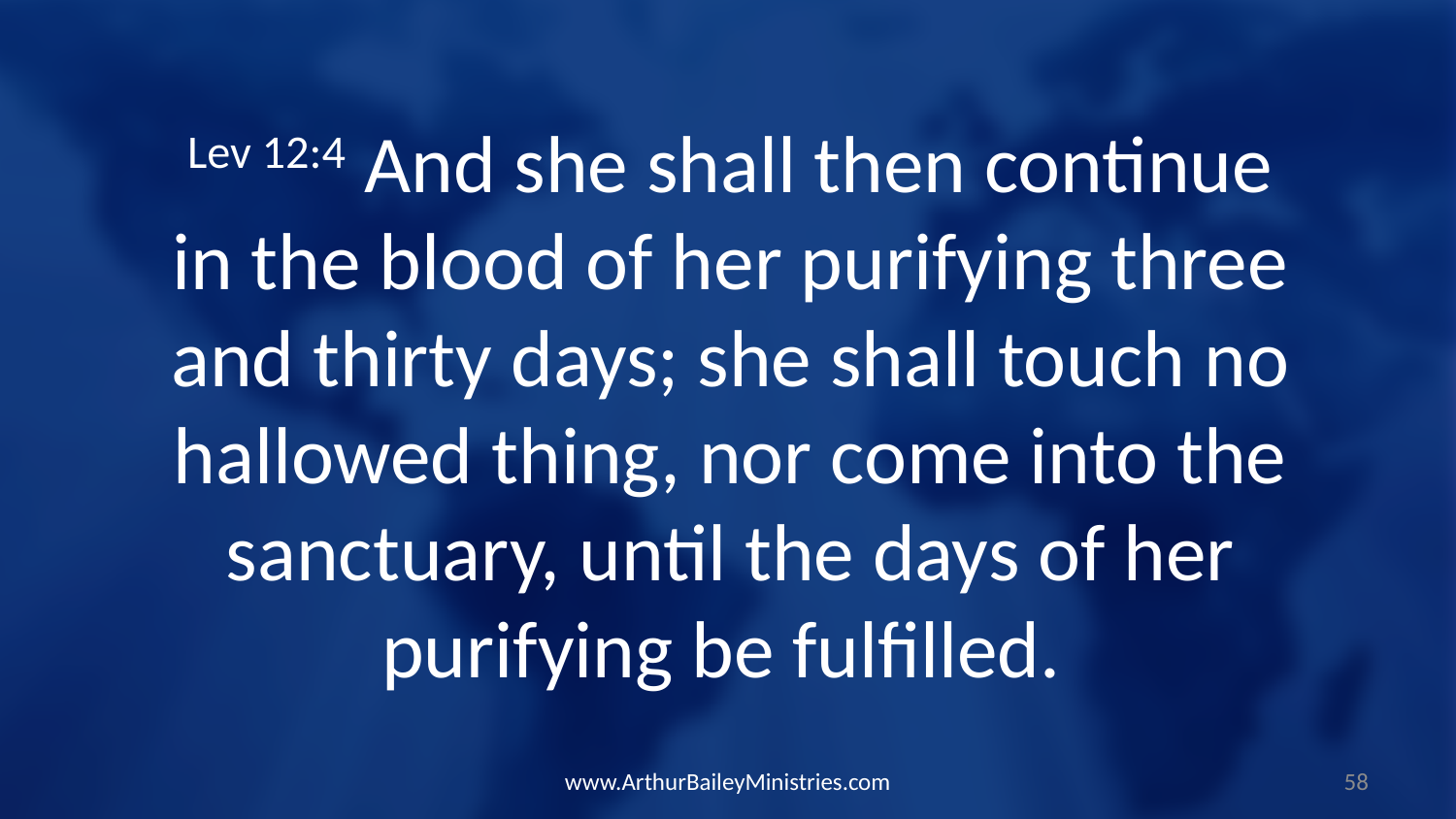

Lev 12:4 And she shall then continue in the blood of her purifying three and thirty days; she shall touch no hallowed thing, nor come into the sanctuary, until the days of her purifying be fulfilled.

www.ArthurBaileyMinistries.com
58